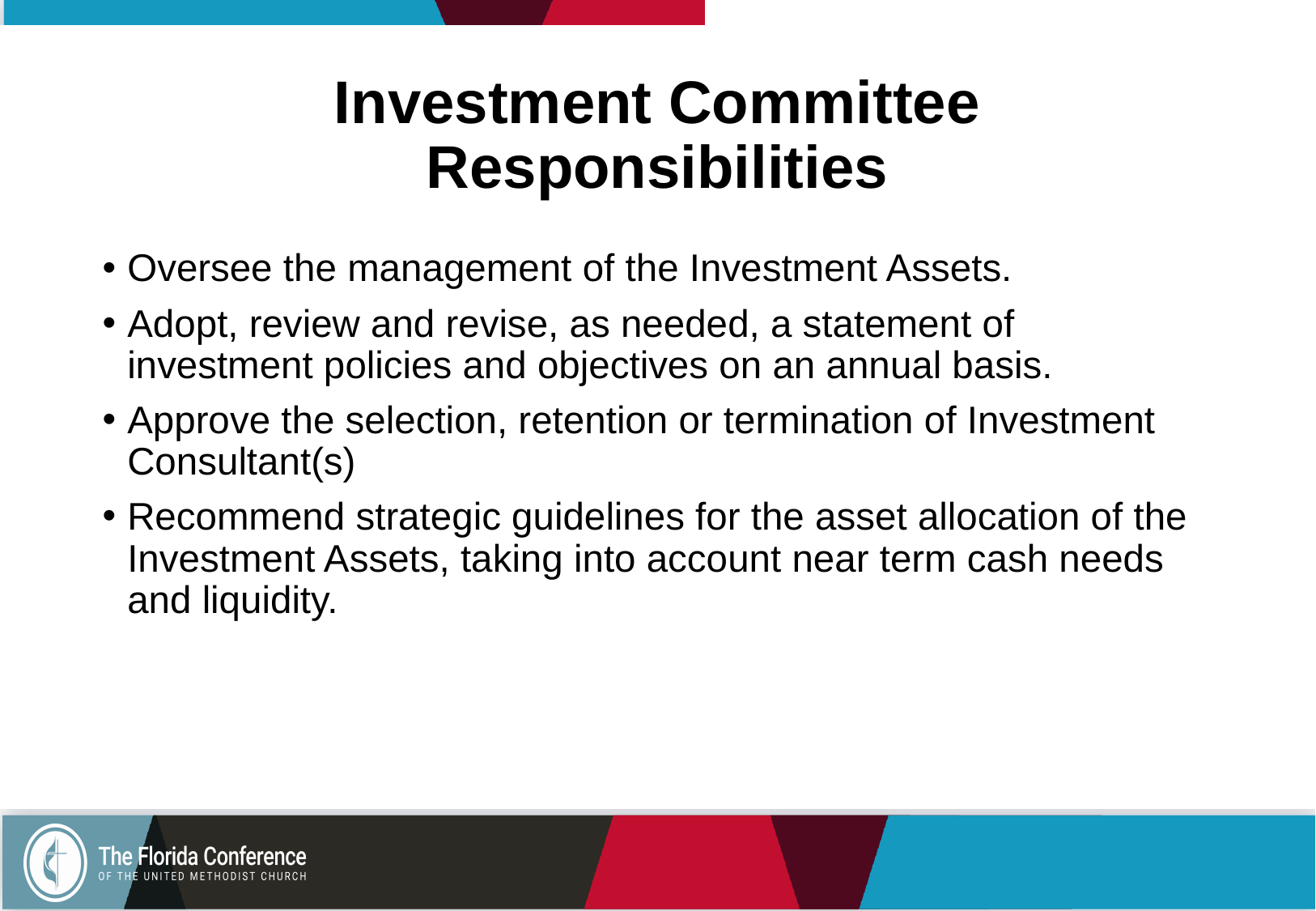

# Investment Committee Responsibilities
Oversee the management of the Investment Assets.
Adopt, review and revise, as needed, a statement of investment policies and objectives on an annual basis.
Approve the selection, retention or termination of Investment Consultant(s)
Recommend strategic guidelines for the asset allocation of the Investment Assets, taking into account near term cash needs and liquidity.